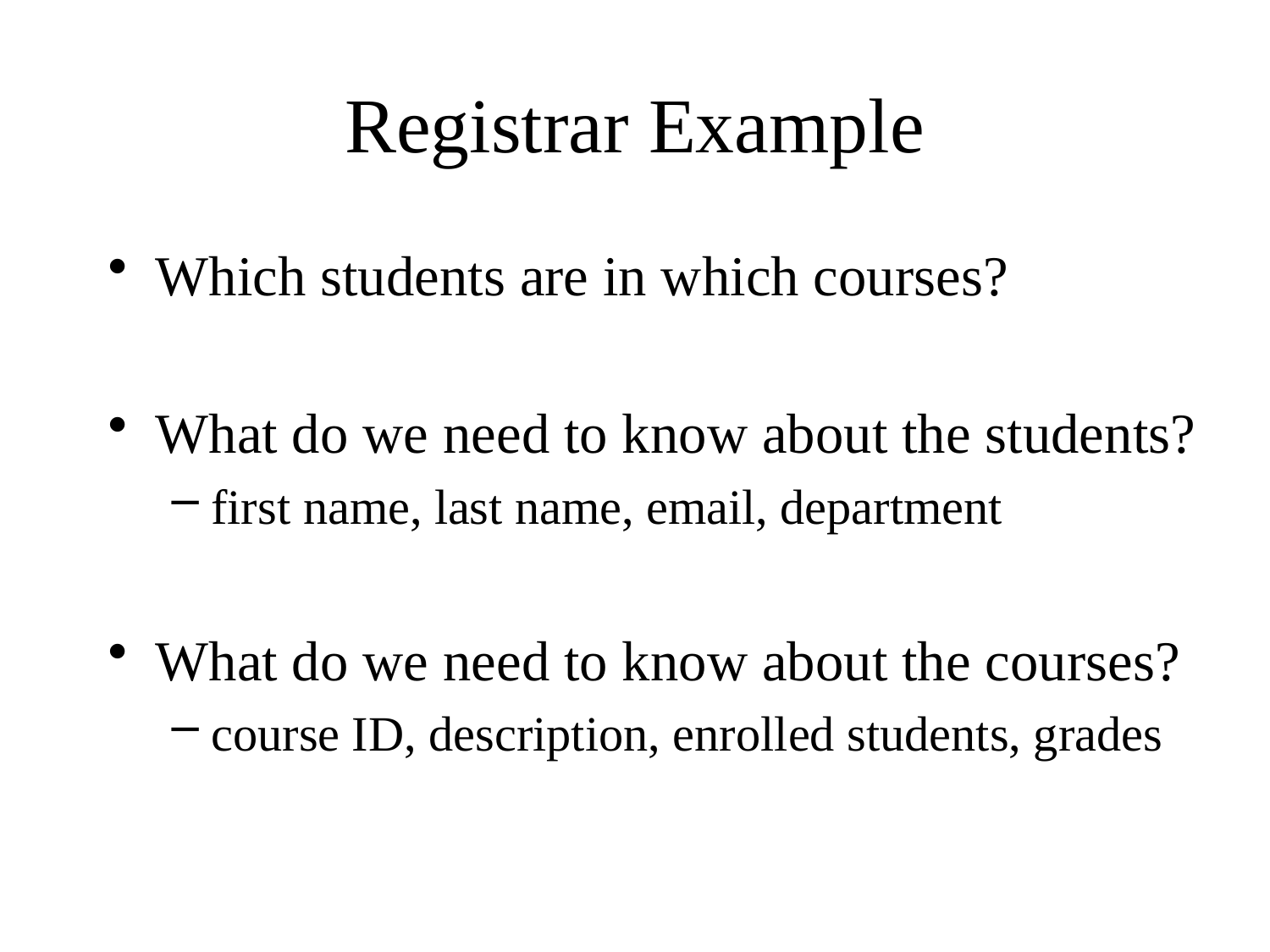

# Registrar Example
Which students are in which courses?

What do we need to know about the students?
first name, last name, email, department

What do we need to know about the courses?
course ID, description, enrolled students, grades